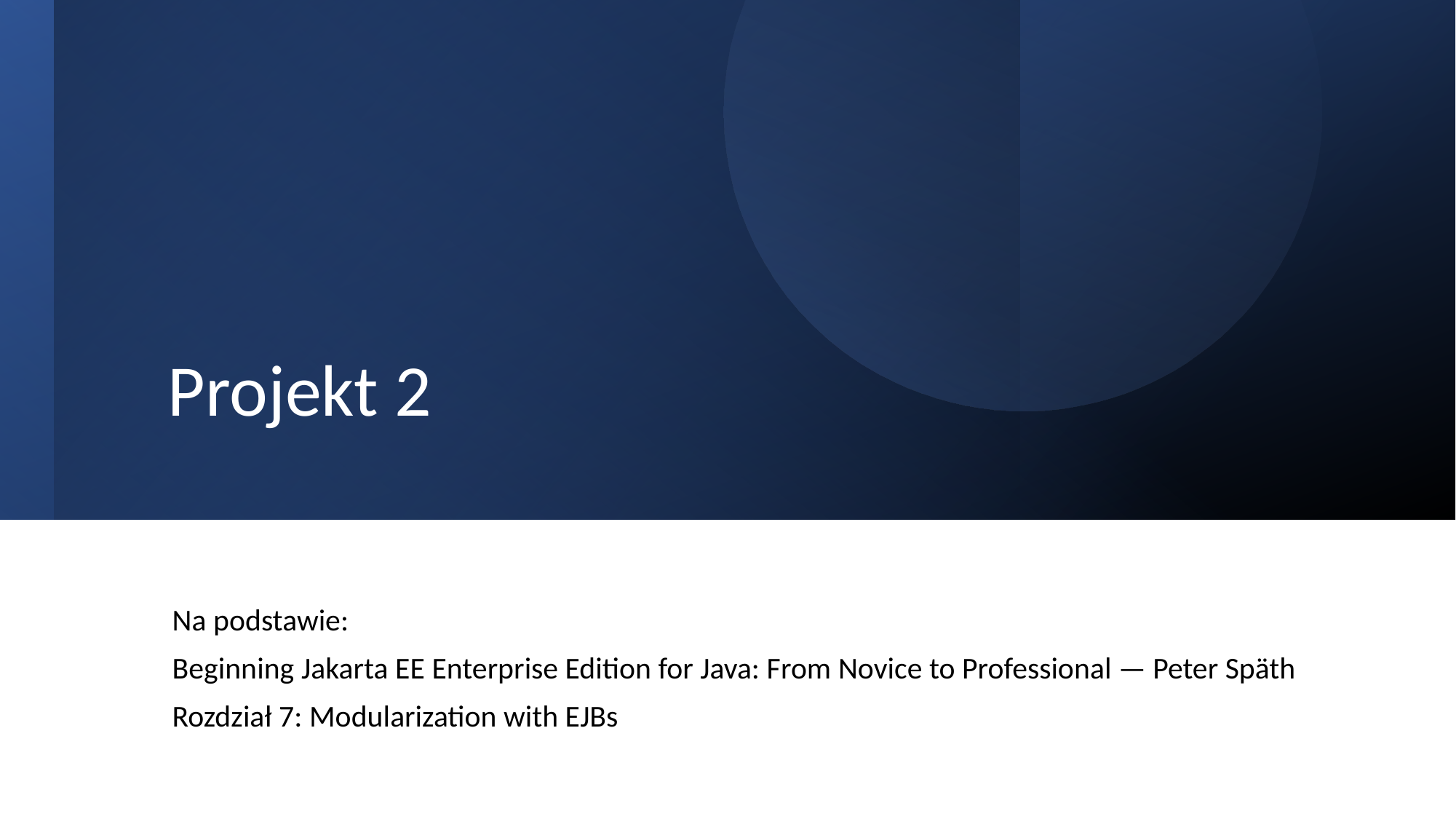

# Projekt 2
Na podstawie:
Beginning Jakarta EE Enterprise Edition for Java: From Novice to Professional — Peter Späth
Rozdział 7: Modularization with EJBs